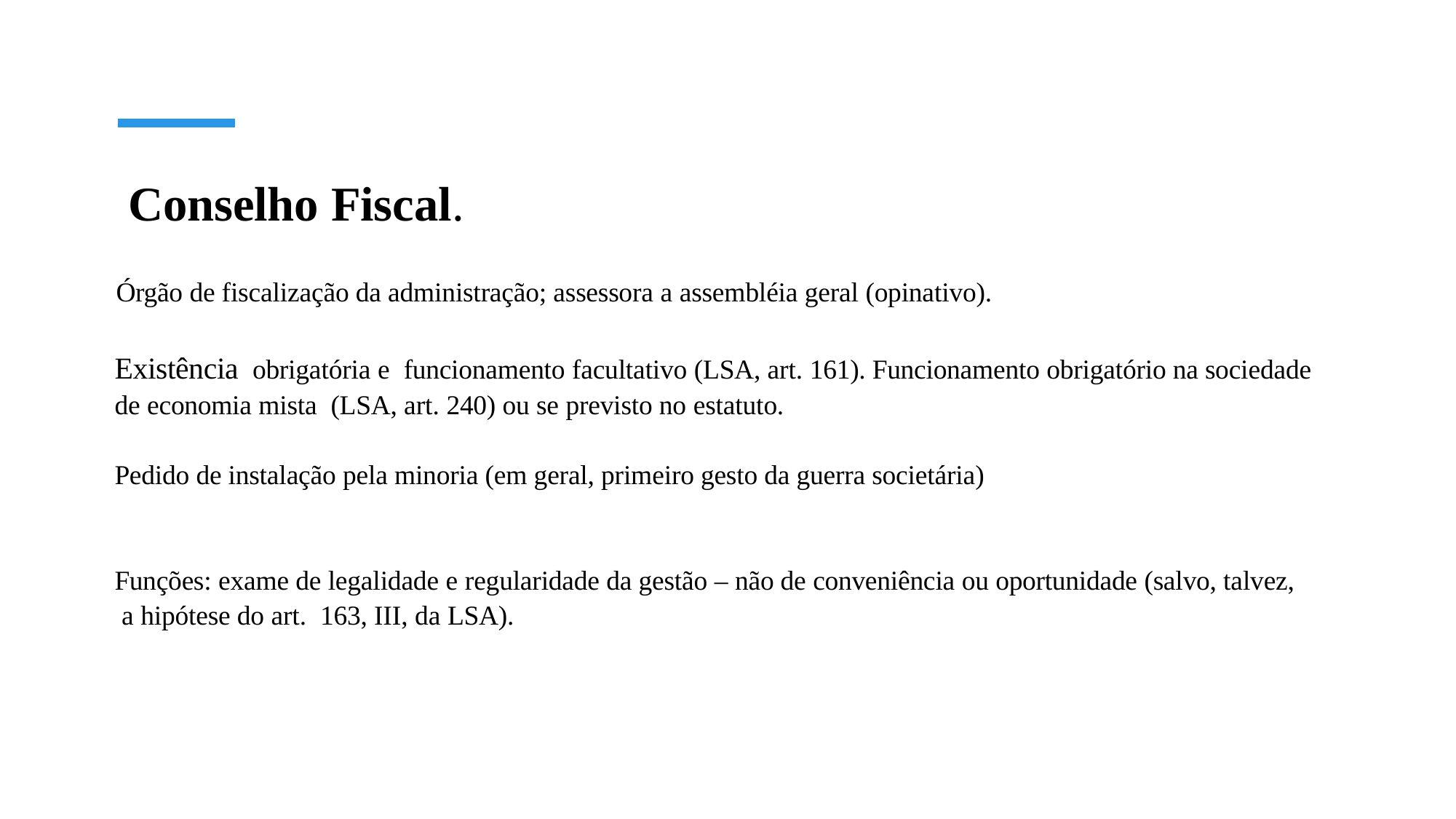

Conselho Fiscal.

Órgão de fiscalização da administração; assessora a assembléia geral (opinativo).

Existência  obrigatória e  funcionamento facultativo (LSA, art. 161). Funcionamento obrigatório na sociedade
de economia mista  (LSA, art. 240) ou se previsto no estatuto.

Pedido de instalação pela minoria (em geral, primeiro gesto da guerra societária)

Funções: exame de legalidade e regularidade da gestão – não de conveniência ou oportunidade (salvo, talvez,
 a hipótese do art.  163, III, da LSA).